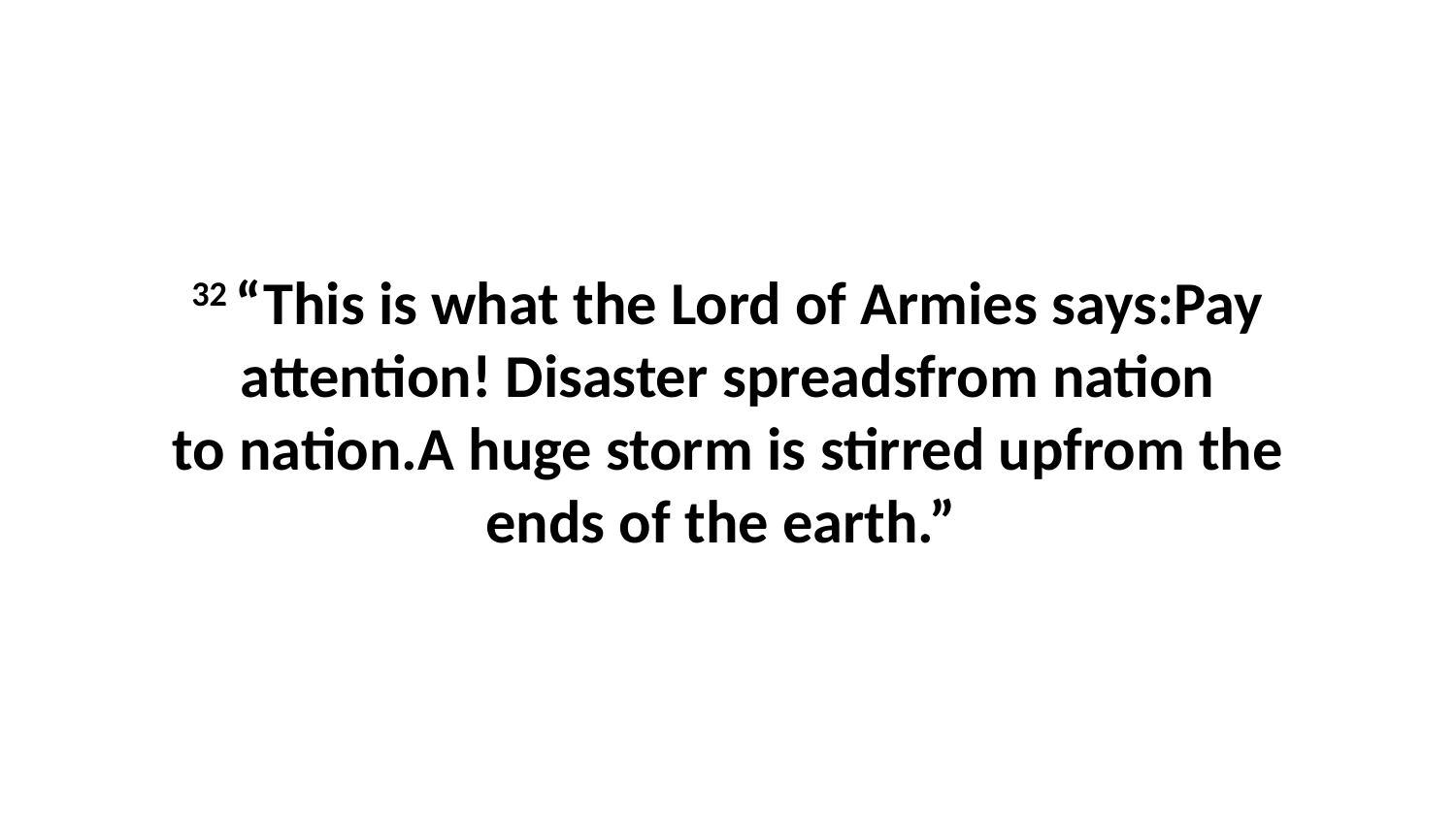

32 “This is what the Lord of Armies says:Pay attention! Disaster spreadsfrom nation to nation.A huge storm is stirred upfrom the ends of the earth.”